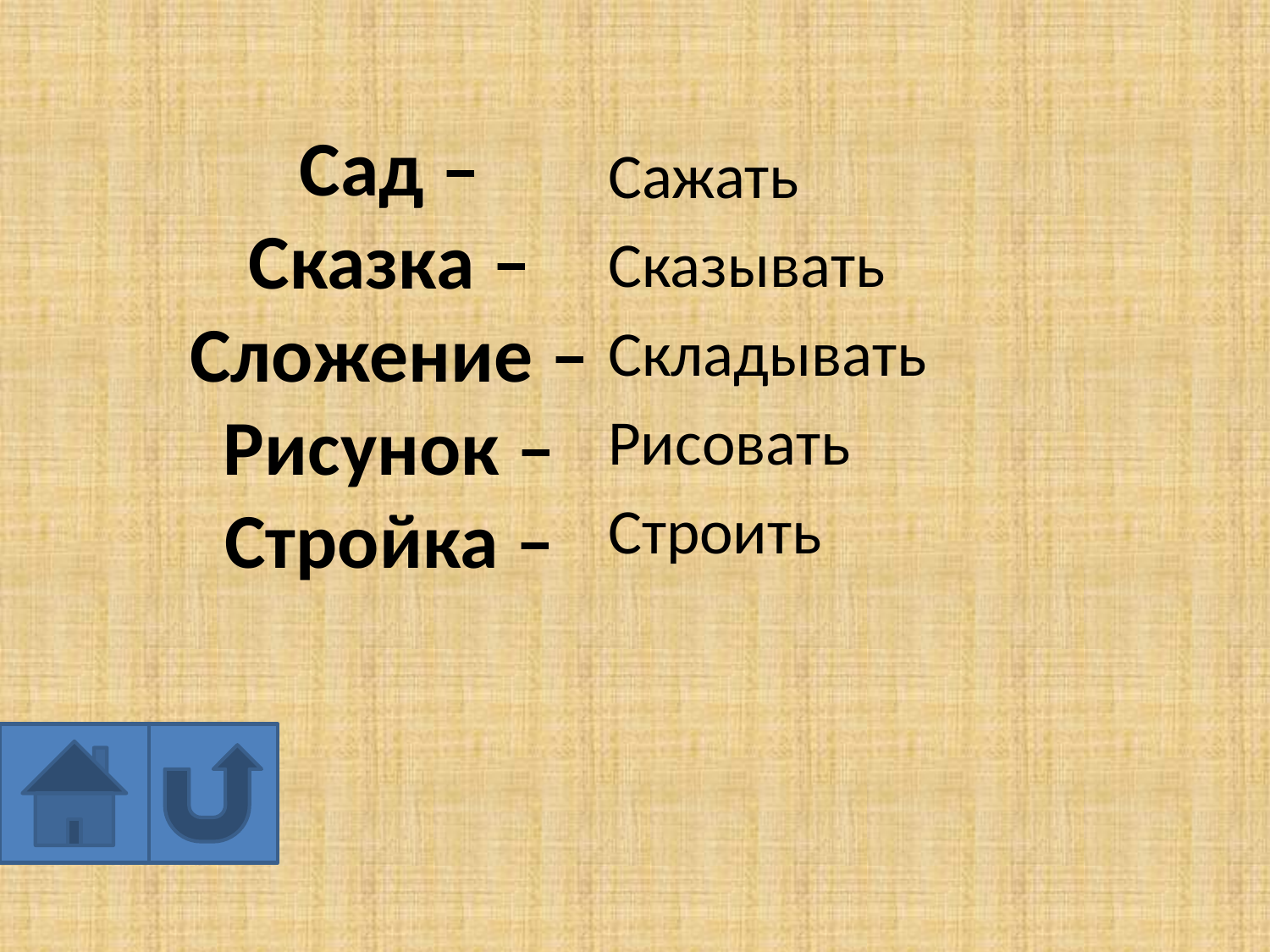

# Сад – Сказка – Сложение – Рисунок – Стройка –
Сажать
Сказывать
Складывать
Рисовать
Строить